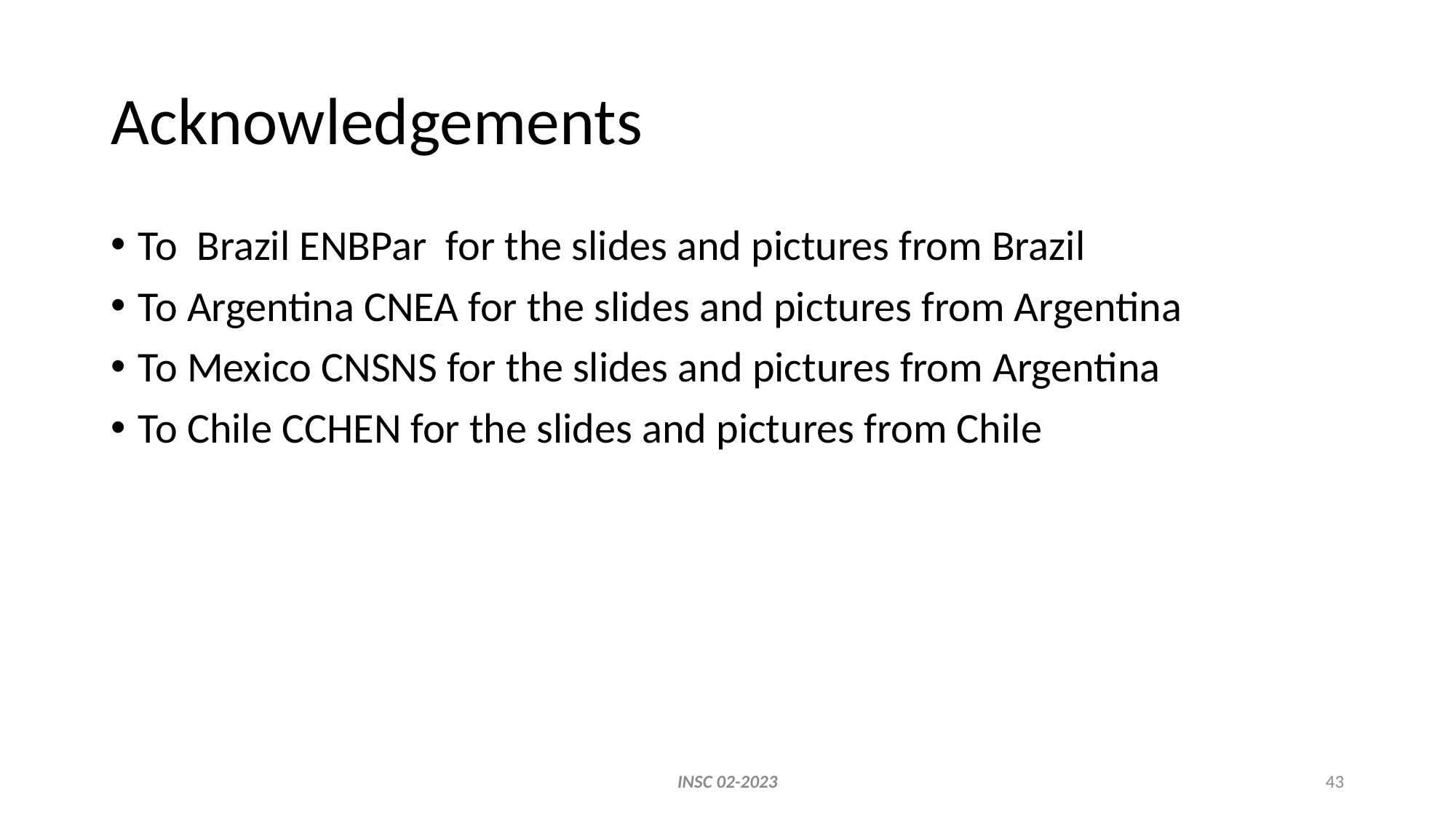

# Acknowledgements
To  Brazil ENBPar  for the slides and pictures from Brazil
To Argentina CNEA for the slides and pictures from Argentina
To Mexico CNSNS for the slides and pictures from Argentina
To Chile CCHEN for the slides and pictures from Chile
INSC 02-2023
43